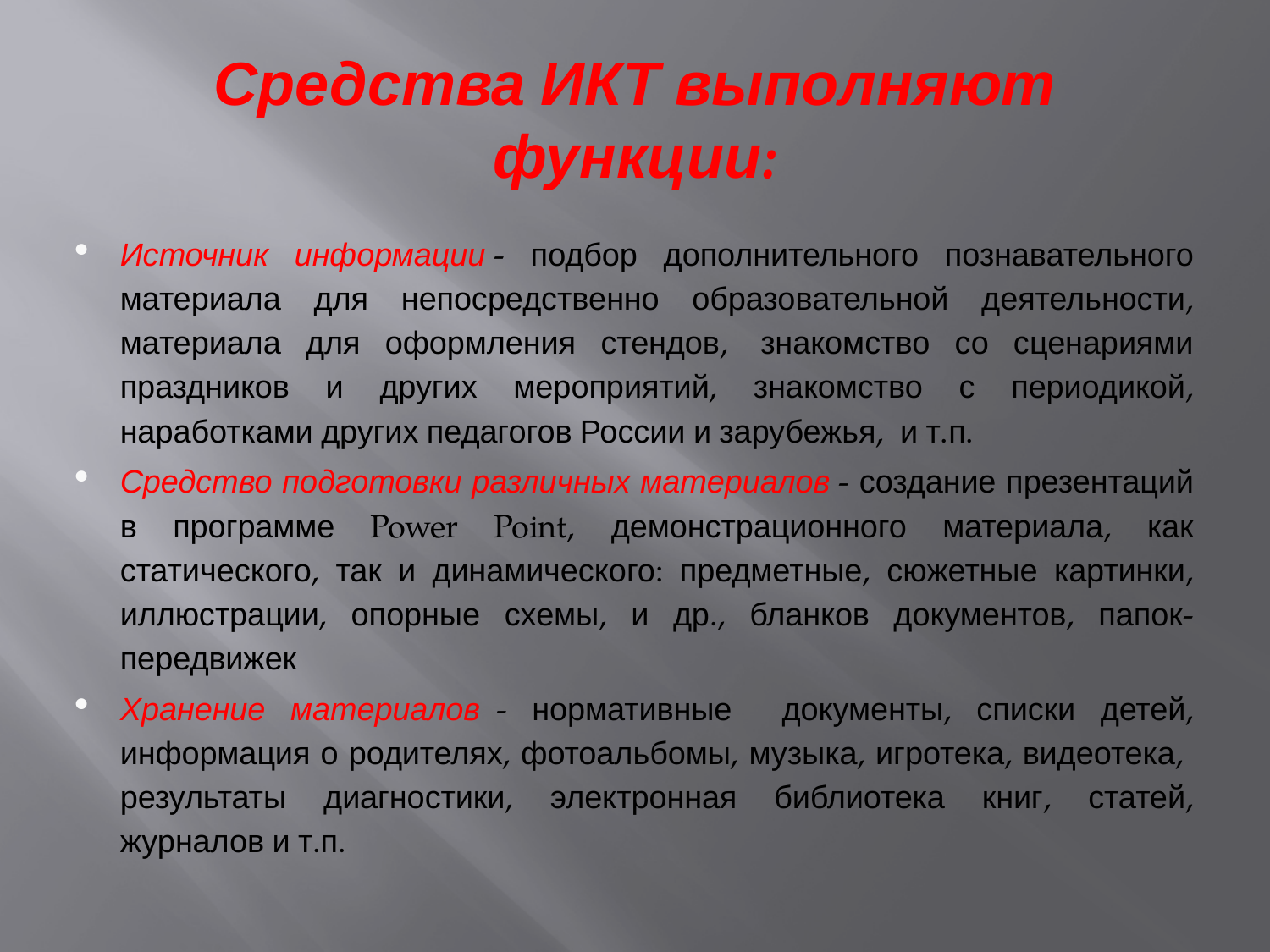

# Средства ИКТ выполняют функции:
Источник информации - подбор дополнительного познавательного материала для непосредственно образовательной деятельности, материала для оформления стендов,  знакомство со сценариями праздников и других мероприятий, знакомство с периодикой, наработками других педагогов России и зарубежья,  и т.п.
Средство подготовки различных материалов - создание презентаций в программе Power Point, демонстрационного материала, как статического, так и динамического: предметные, сюжетные картинки, иллюстрации, опорные схемы, и др., бланков документов, папок-передвижек
Хранение материалов  - нормативные  документы, списки детей, информация о родителях, фотоальбомы, музыка, игротека, видеотека,  результаты диагностики, электронная библиотека книг, статей, журналов и т.п.